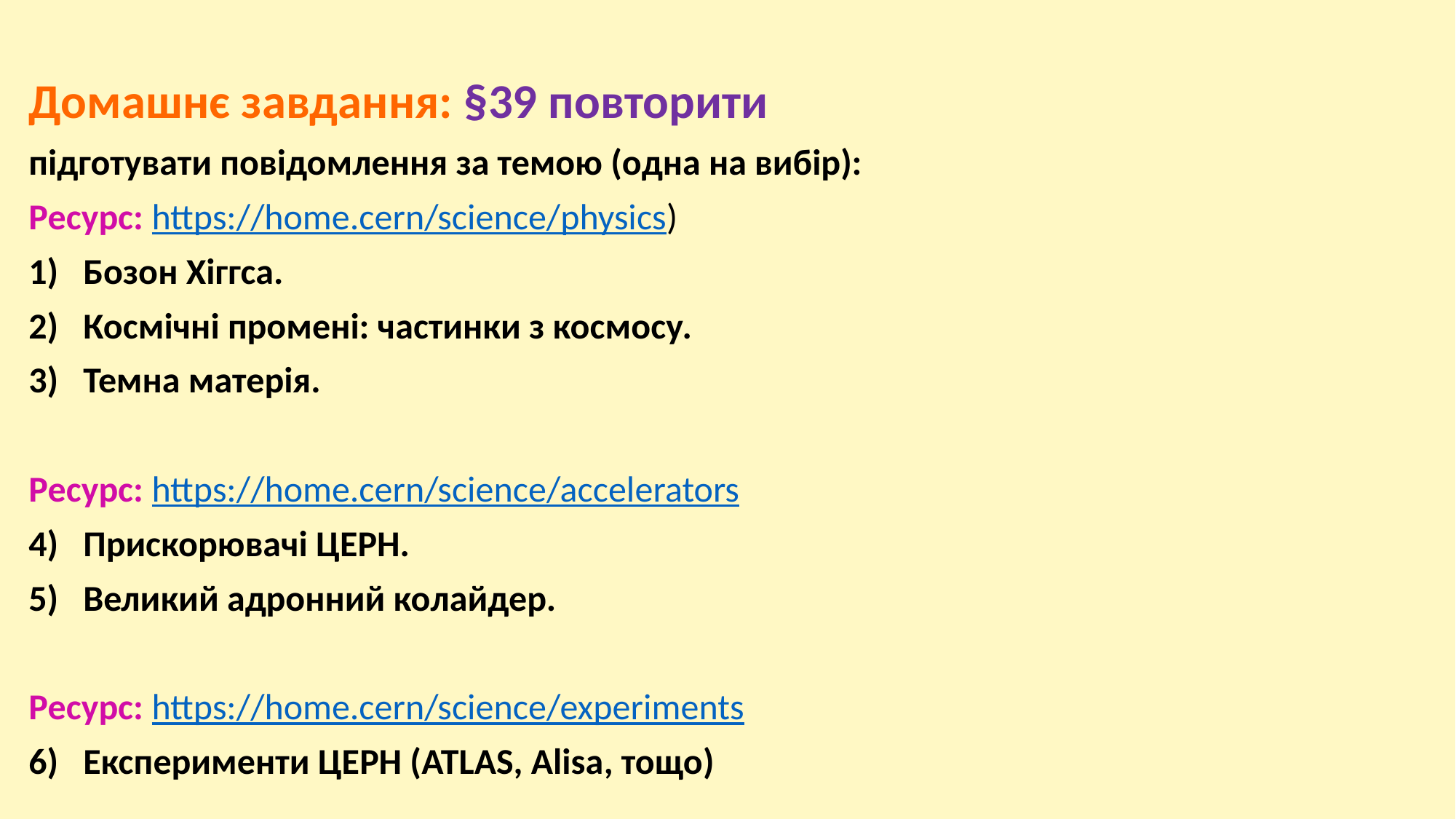

Домашнє завдання: §39 повторити
підготувати повідомлення за темою (одна на вибір):
Ресурс: https://home.cern/science/physics)
Бозон Хіггса.
Космічні промені: частинки з космосу.
Темна матерія.

Ресурс: https://home.cern/science/accelerators
Прискорювачі ЦЕРН.
Великий адронний колайдер.

Ресурс: https://home.cern/science/experiments
Експерименти ЦЕРН (ATLAS, Alisa, тощо)